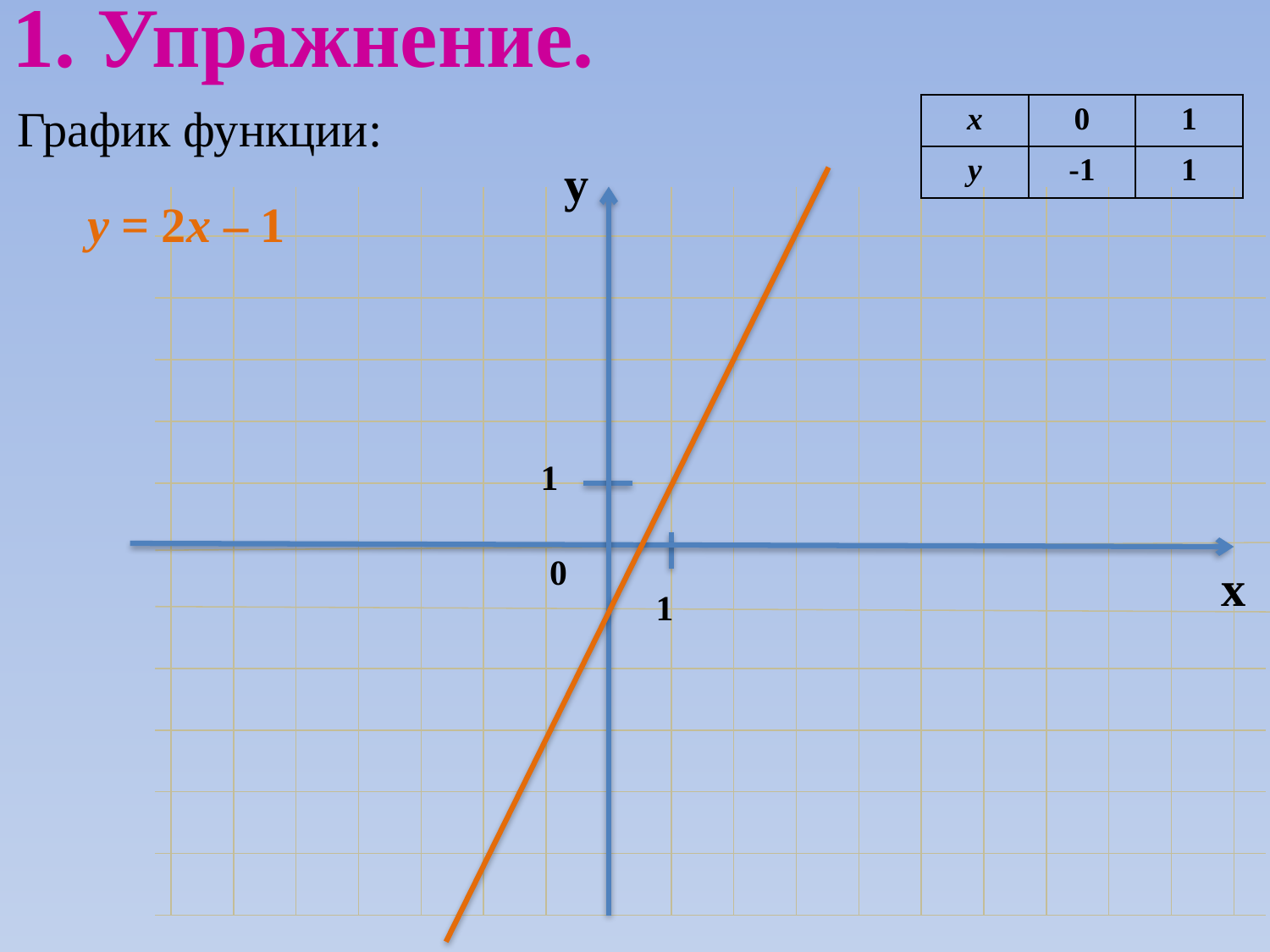

1. Упражнение.
График функции:
| х | 0 | 1 |
| --- | --- | --- |
| у | -1 | 1 |
у
1
0
х
1
у = 2х – 1